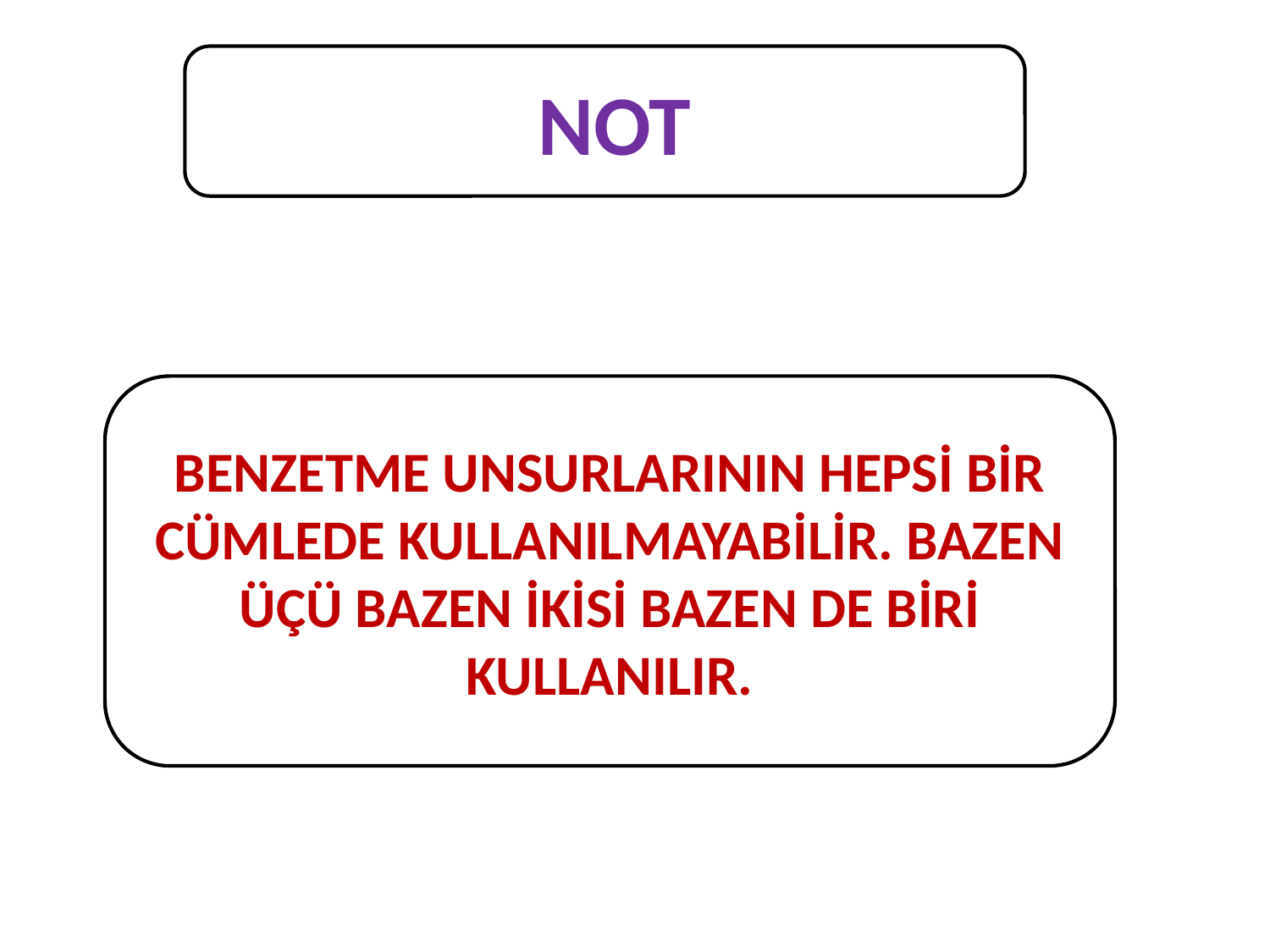

NOT
BENZETME UNSURLARININ HEPSİ BİR CÜMLEDE KULLANILMAYABİLİR. BAZEN ÜÇÜ BAZEN İKİSİ BAZEN DE BİRİ KULLANILIR.